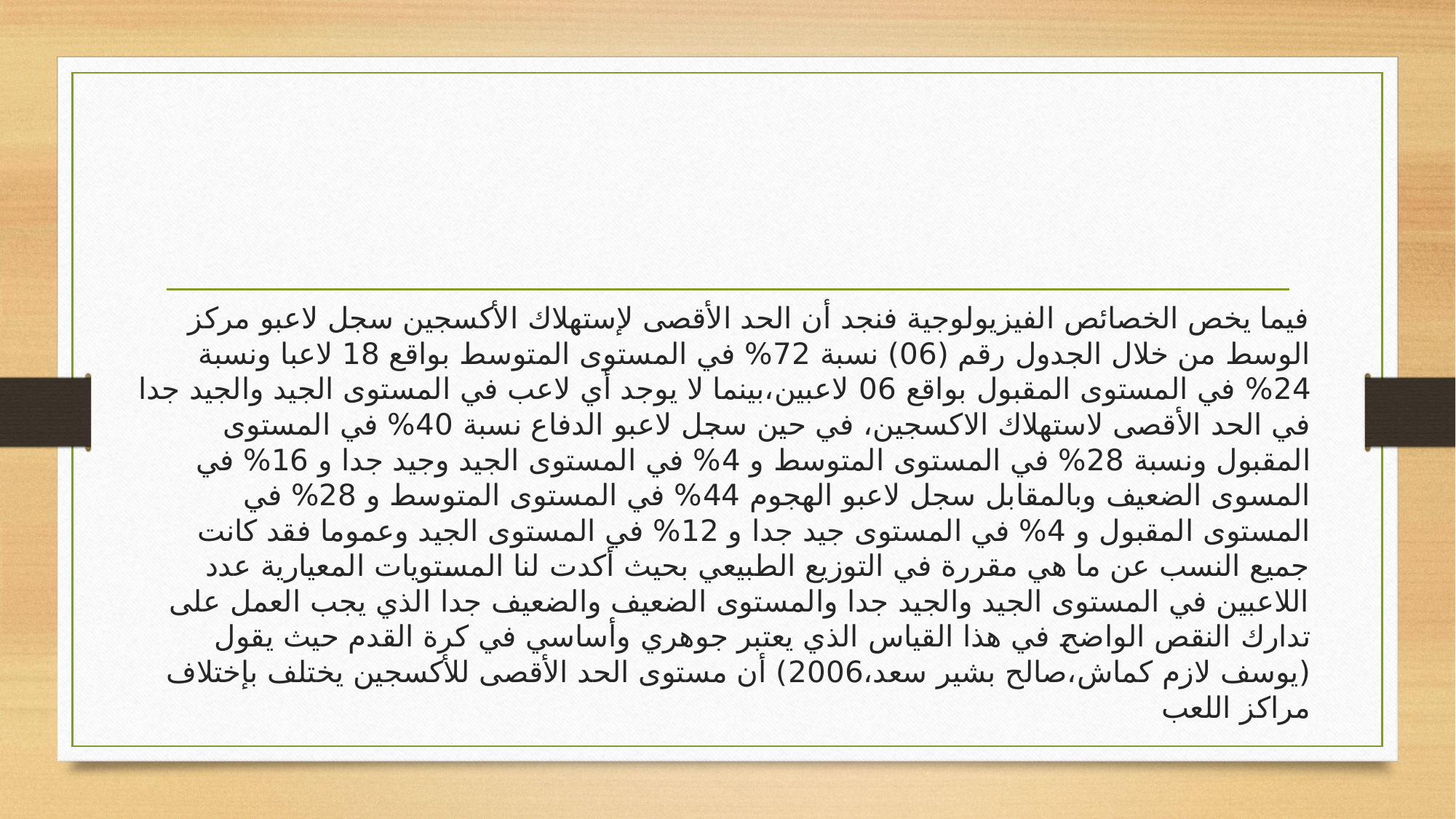

فيما يخص الخصائص الفيزيولوجية فنجد أن الحد الأقصى لإستهلاك الأكسجين سجل لاعبو مركز الوسط من خلال الجدول رقم (06) نسبة 72% في المستوى المتوسط بواقع 18 لاعبا ونسبة 24% في المستوى المقبول بواقع 06 لاعبين،بينما لا يوجد أي لاعب في المستوى الجيد والجيد جدا في الحد الأقصى لاستهلاك الاكسجين، في حين سجل لاعبو الدفاع نسبة 40% في المستوى المقبول ونسبة 28% في المستوى المتوسط و 4% في المستوى الجيد وجيد جدا و 16% في المسوى الضعيف وبالمقابل سجل لاعبو الهجوم 44% في المستوى المتوسط و 28% في المستوى المقبول و 4% في المستوى جيد جدا و 12% في المستوى الجيد وعموما فقد كانت جميع النسب عن ما هي مقررة في التوزيع الطبيعي بحيث أكدت لنا المستويات المعيارية عدد اللاعبين في المستوى الجيد والجيد جدا والمستوى الضعيف والضعيف جدا الذي يجب العمل على تدارك النقص الواضح في هذا القياس الذي يعتبر جوهري وأساسي في كرة القدم حيث يقول (يوسف لازم كماش،صالح بشير سعد،2006) أن مستوى الحد الأقصى للأكسجين يختلف بإختلاف مراكز اللعب